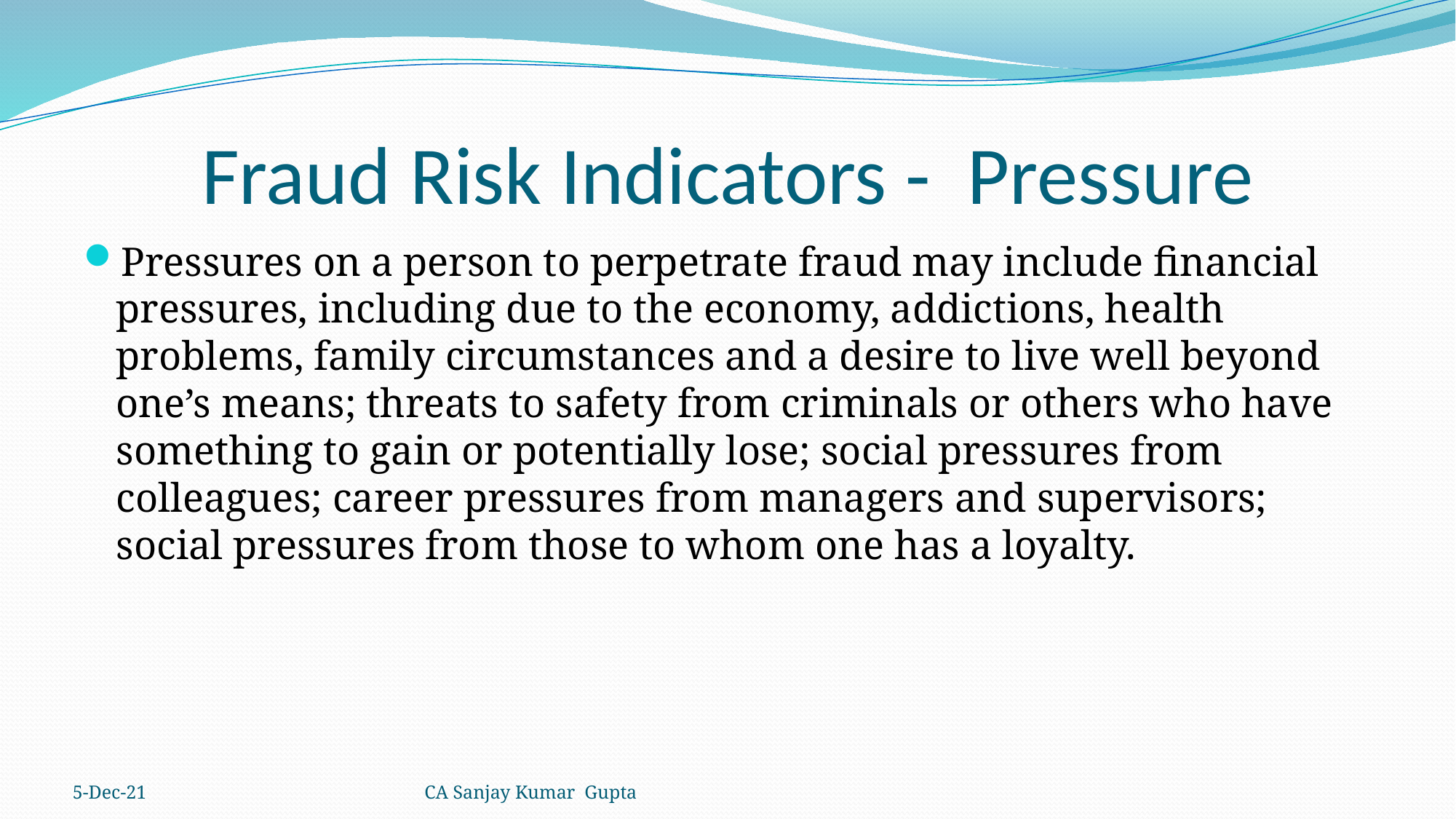

# Fraud Risk Indicators -  Pressure
Pressures on a person to perpetrate fraud may include financial pressures, including due to the economy, addictions, health problems, family circumstances and a desire to live well beyond one’s means; threats to safety from criminals or others who have something to gain or potentially lose; social pressures from colleagues; career pressures from managers and supervisors; social pressures from those to whom one has a loyalty.
5-Dec-21
CA Sanjay Kumar  Gupta